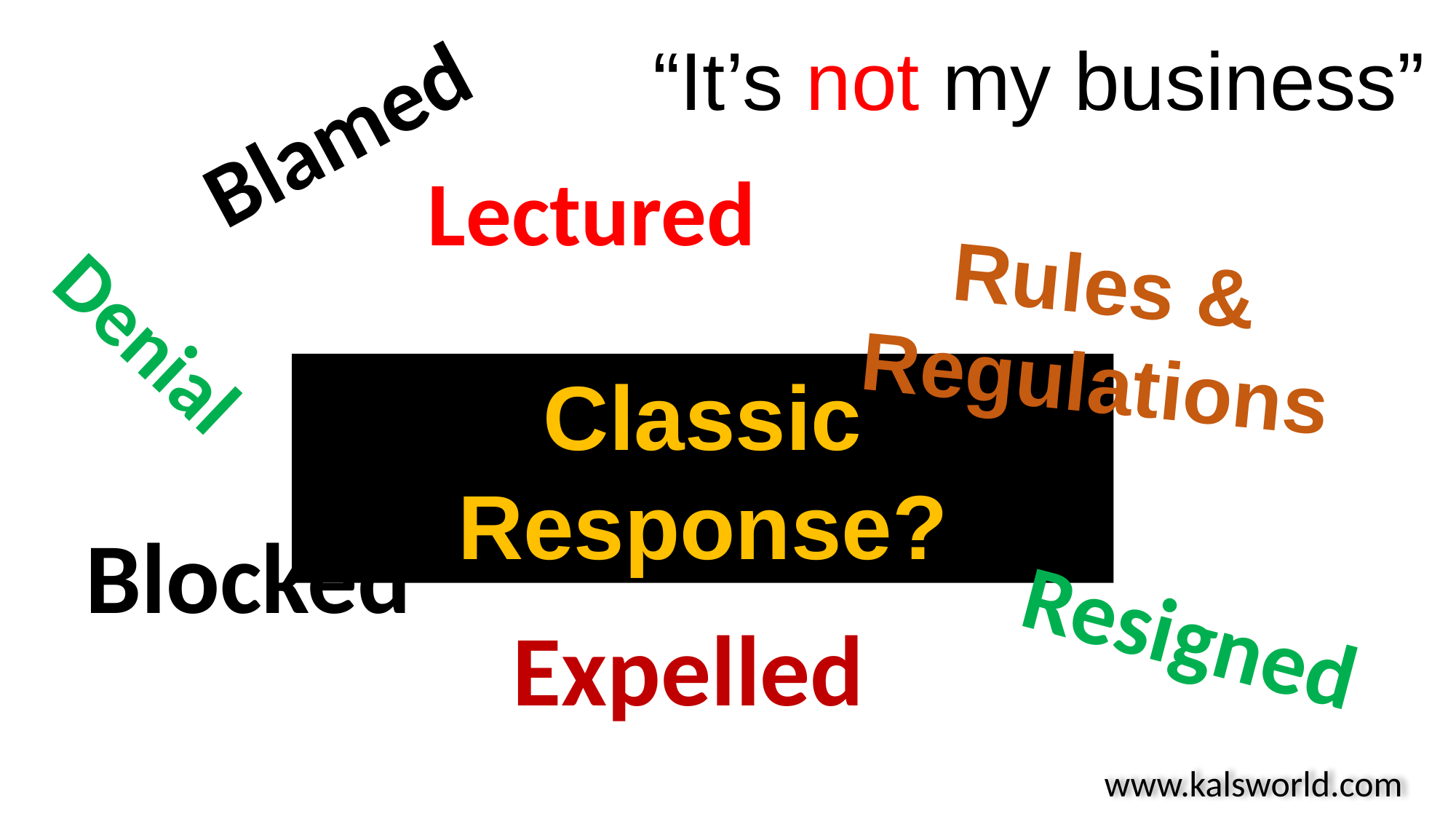

“It’s not my business”
Blamed
Lectured
Rules & Regulations
Denial
Classic Response?
Blocked
Resigned
Expelled